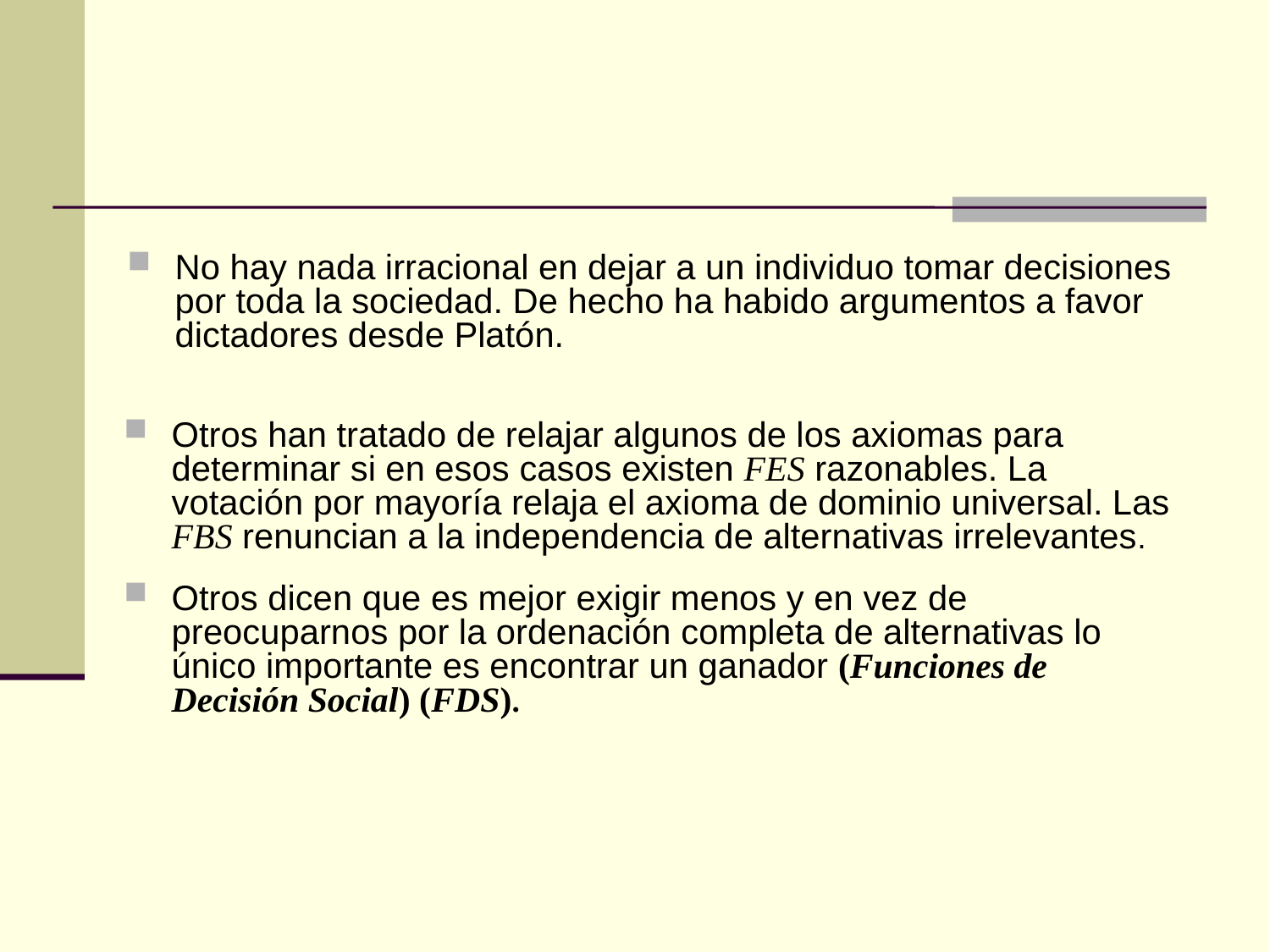

No hay nada irracional en dejar a un individuo tomar decisiones por toda la sociedad. De hecho ha habido argumentos a favor dictadores desde Platón.

Otros han tratado de relajar algunos de los axiomas para determinar si en esos casos existen FES razonables. La votación por mayoría relaja el axioma de dominio universal. Las FBS renuncian a la independencia de alternativas irrelevantes.

Otros dicen que es mejor exigir menos y en vez de preocuparnos por la ordenación completa de alternativas lo único importante es encontrar un ganador (Funciones de Decisión Social) (FDS).